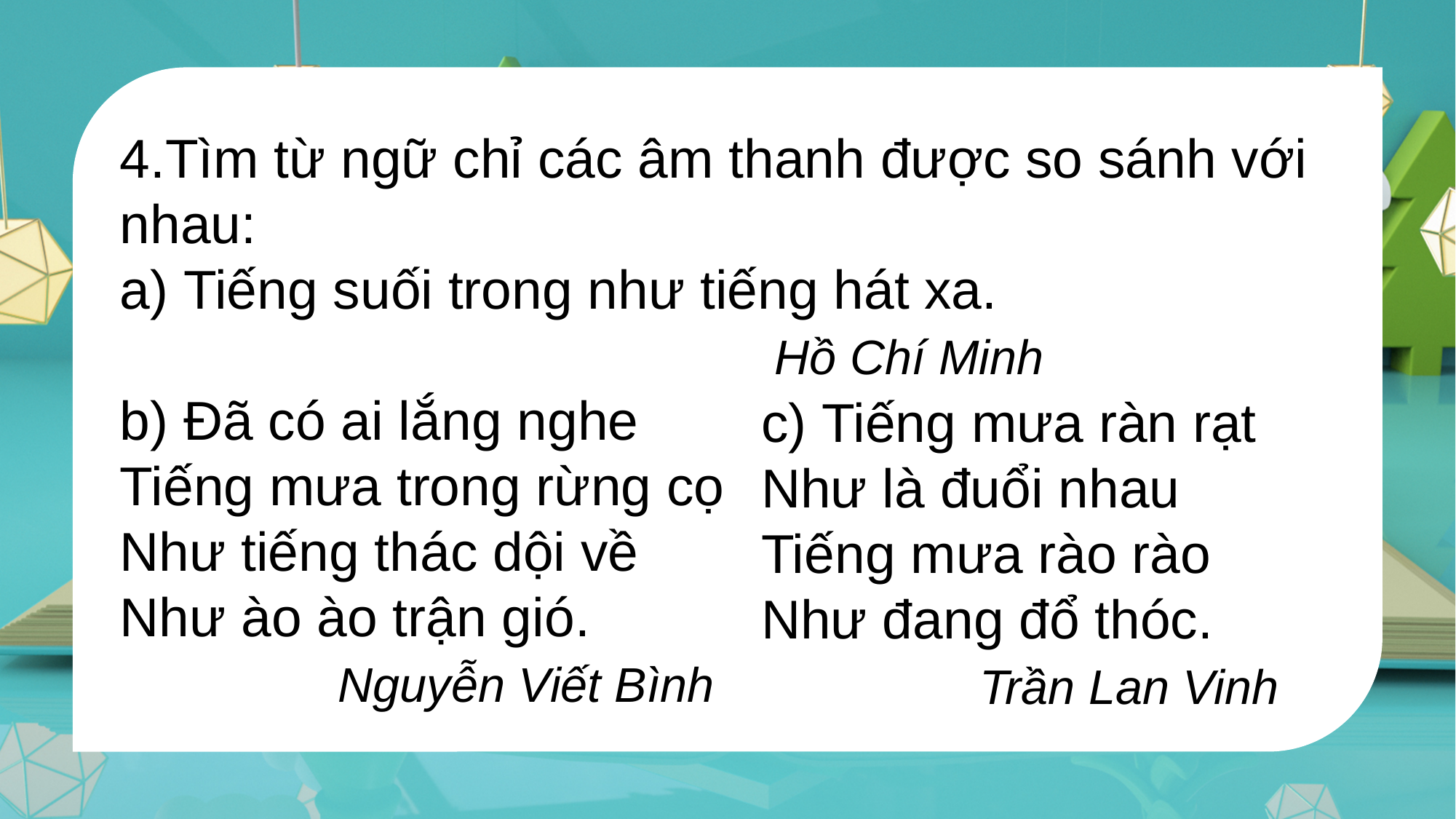

4.Tìm từ ngữ chỉ các âm thanh được so sánh với nhau:
a) Tiếng suối trong như tiếng hát xa.
						Hồ Chí Minh
b) Đã có ai lắng nghe
Tiếng mưa trong rừng cọ
Như tiếng thác dội về
Như ào ào trận gió.
		Nguyễn Viết Bình
c) Tiếng mưa ràn rạt
Như là đuổi nhau
Tiếng mưa rào rào
Như đang đổ thóc.
		Trần Lan Vinh